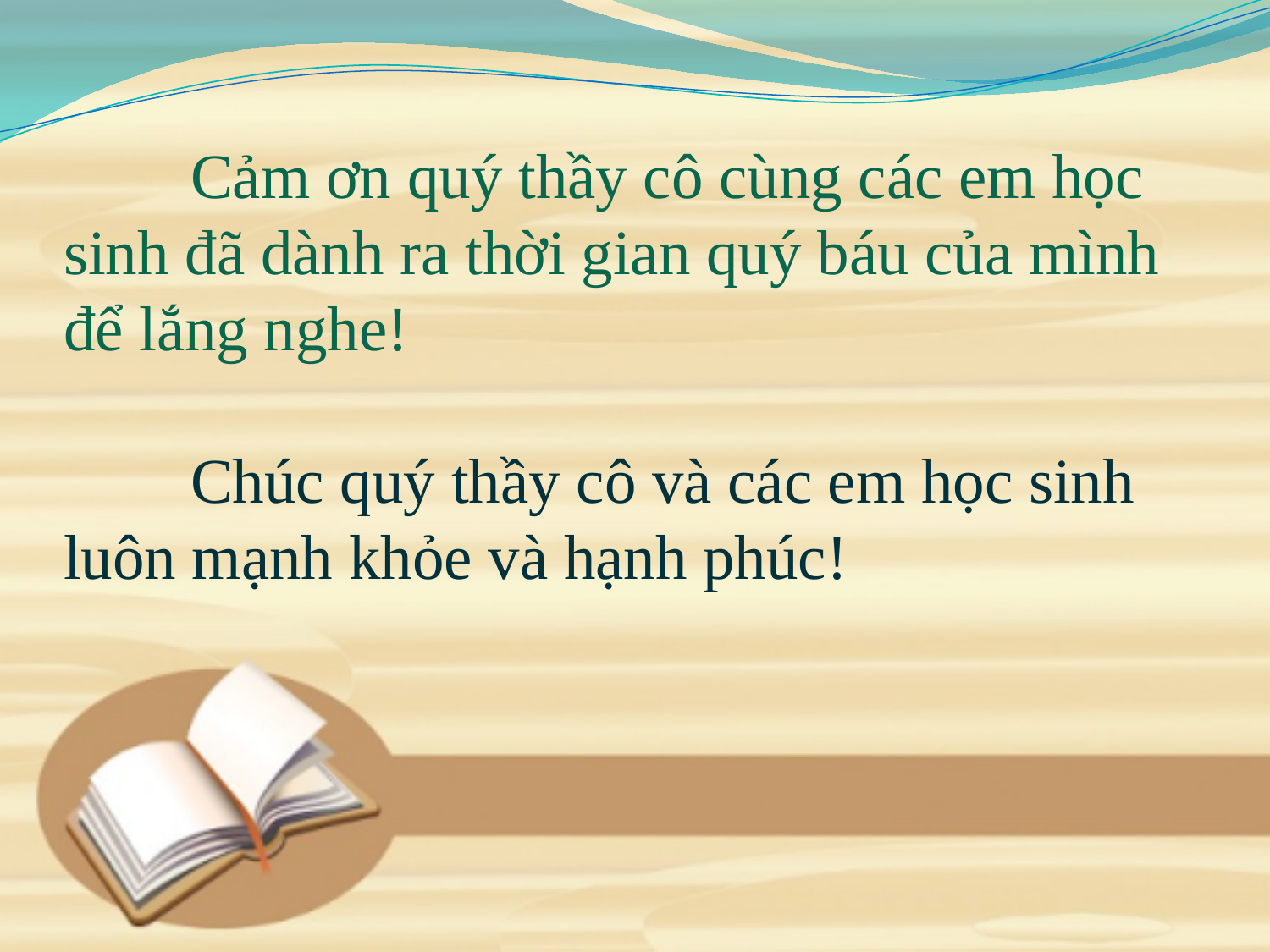

# Cảm ơn quý thầy cô cùng các em học sinh đã dành ra thời gian quý báu của mình để lắng nghe! Chúc quý thầy cô và các em học sinh luôn mạnh khỏe và hạnh phúc!